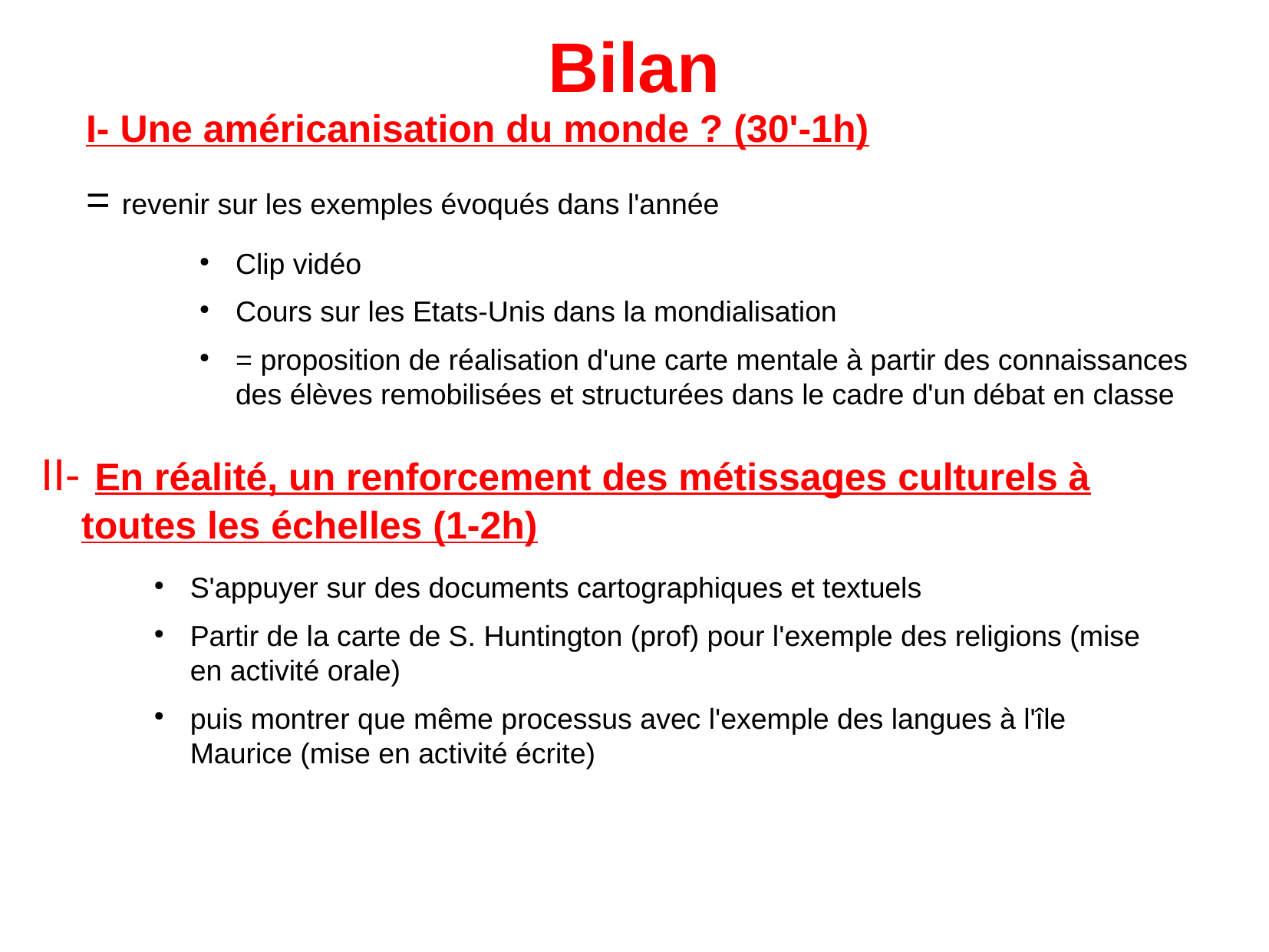

Bilan
I- Une américanisation du monde ? (30'-1h)
= revenir sur les exemples évoqués dans l'année
Clip vidéo
Cours sur les Etats-Unis dans la mondialisation
= proposition de réalisation d'une carte mentale à partir des connaissances des élèves remobilisées et structurées dans le cadre d'un débat en classe

II- En réalité, un renforcement des métissages culturels à toutes les échelles (1-2h)
S'appuyer sur des documents cartographiques et textuels
Partir de la carte de S. Huntington (prof) pour l'exemple des religions (mise en activité orale)
puis montrer que même processus avec l'exemple des langues à l'île Maurice (mise en activité écrite)